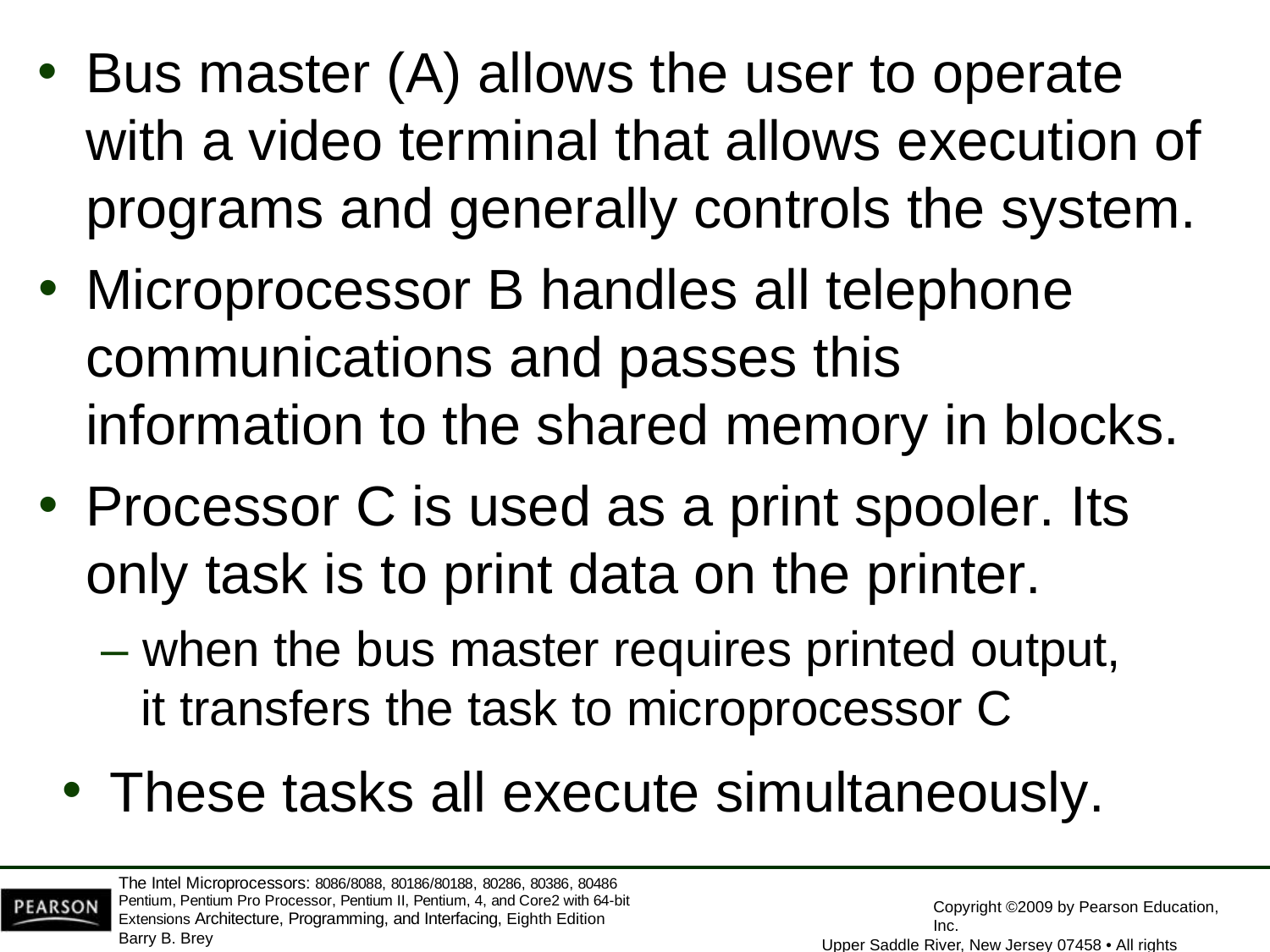

Bus master (A) allows the user to operate with a video terminal that allows execution of programs and generally controls the system.
Microprocessor B handles all telephone communications and passes this information to the shared memory in blocks.

Processor C is used as a print spooler. Its
only task is to print data on the printer.

– when the bus master requires printed output, it transfers the task to microprocessor C

These tasks all execute simultaneously.
The Intel Microprocessors: 8086/8088, 80186/80188, 80286, 80386, 80486 Pentium, Pentium Pro Processor, Pentium II, Pentium, 4, and Core2 with 64-bit Extensions Architecture, Programming, and Interfacing, Eighth Edition
Barry B. Brey

Copyright ©2009 by Pearson Education, Inc.
Upper Saddle River, New Jersey 07458 • All rights reserved.